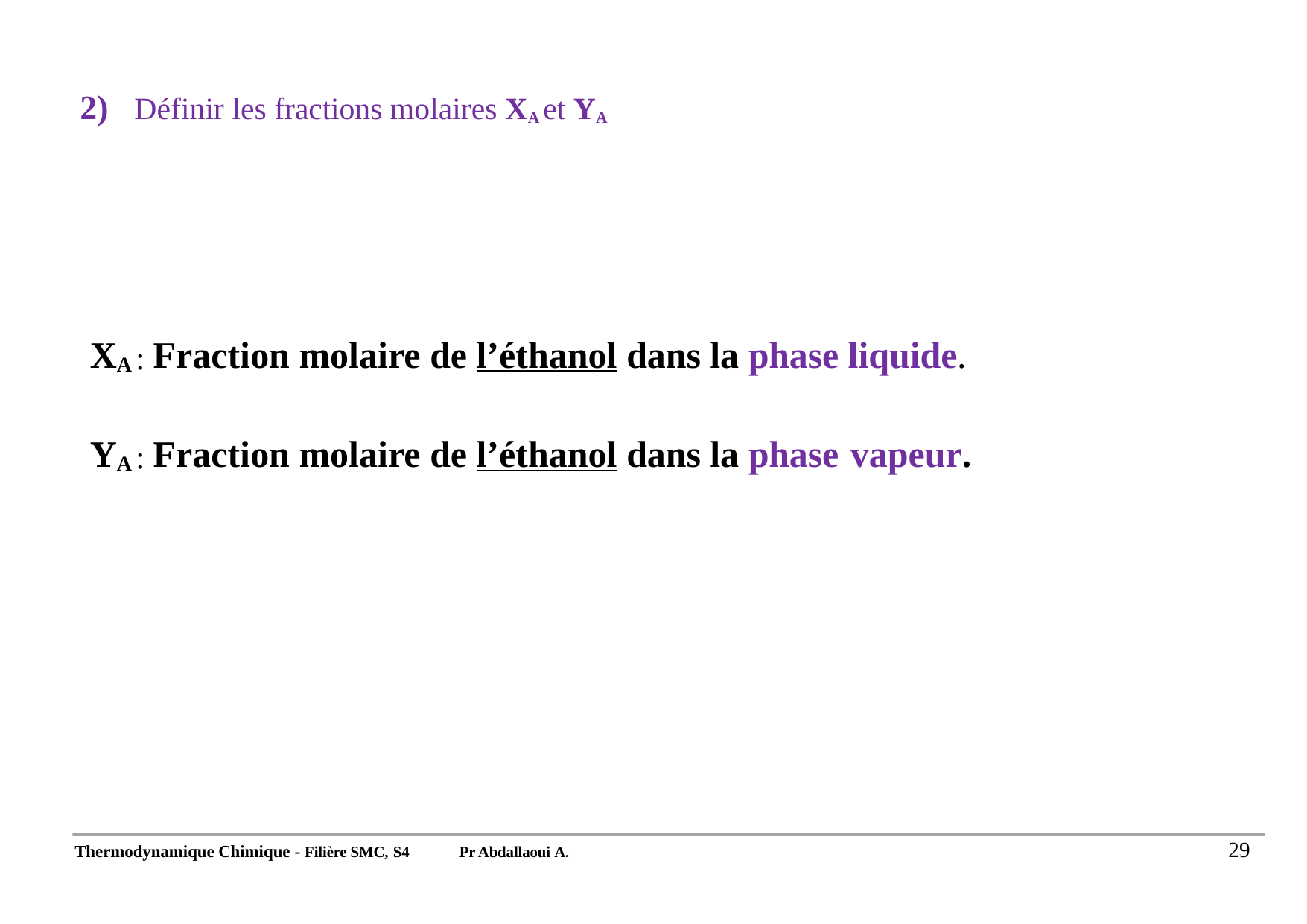

2)	Définir les fractions molaires XA et YA
# XA : Fraction molaire de l’éthanol dans la phase liquide.  YA : Fraction molaire de l’éthanol dans la phase vapeur.
29
Thermodynamique Chimique - Filière SMC, S4
Pr Abdallaoui A.